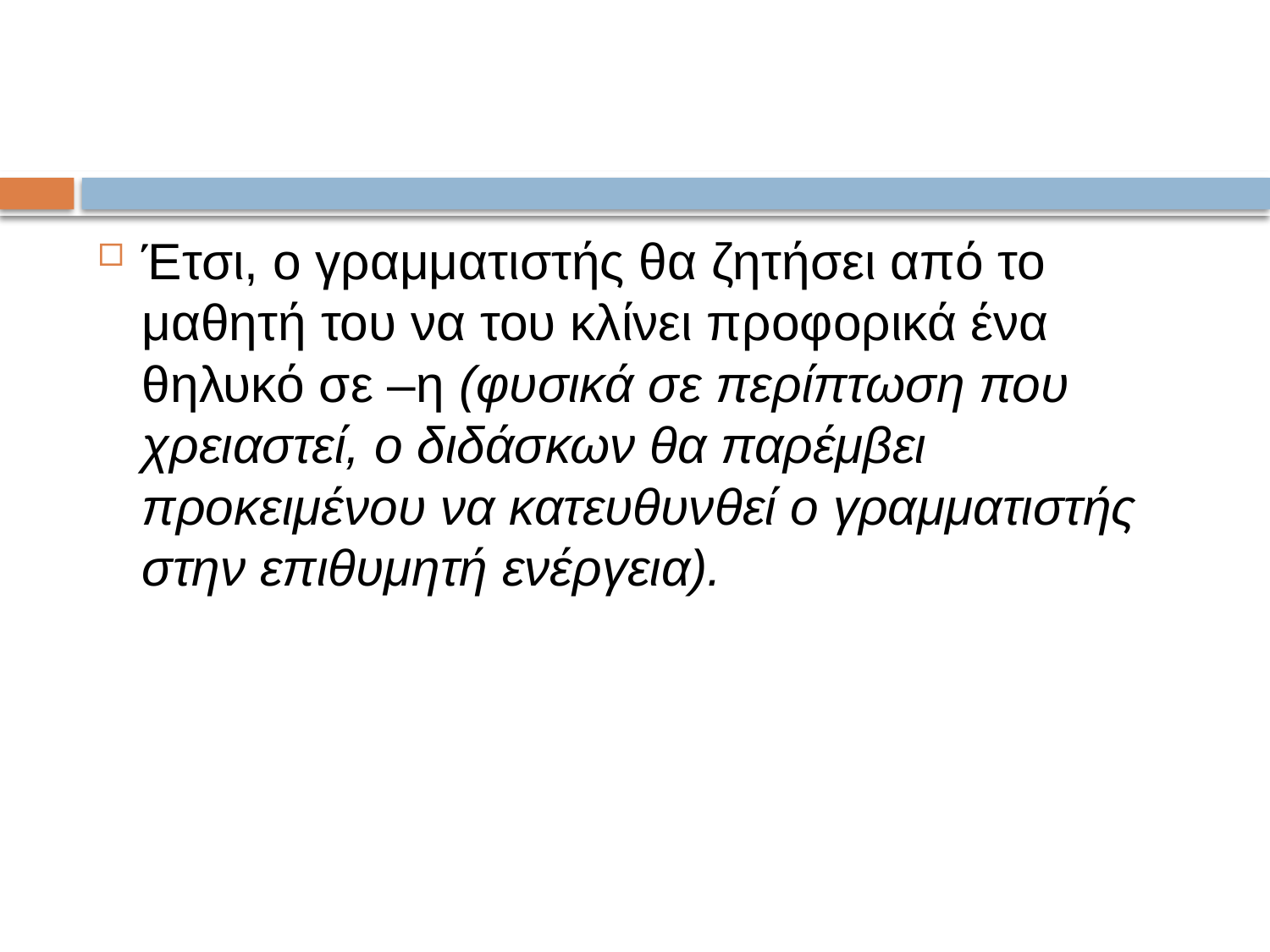

#
Έτσι, ο γραμματιστής θα ζητήσει από το μαθητή του να του κλίνει προφορικά ένα θηλυκό σε –η (φυσικά σε περίπτωση που χρειαστεί, ο διδάσκων θα παρέμβει προκειμένου να κατευθυνθεί ο γραμματιστής στην επιθυμητή ενέργεια).